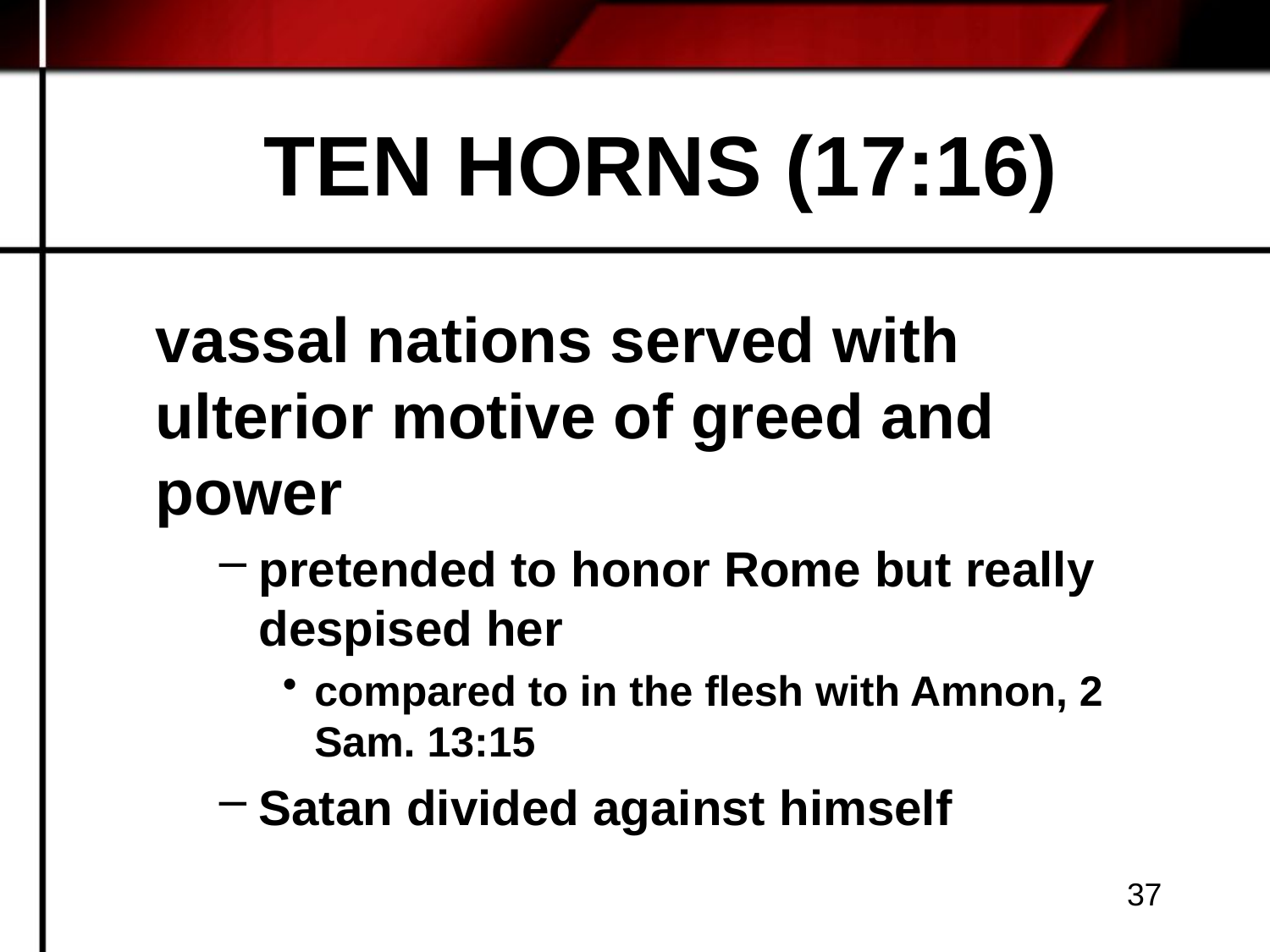

# TEN HORNS (17:16)
vassal nations served with ulterior motive of greed and power
pretended to honor Rome but really despised her
compared to in the flesh with Amnon, 2 Sam. 13:15
Satan divided against himself
37